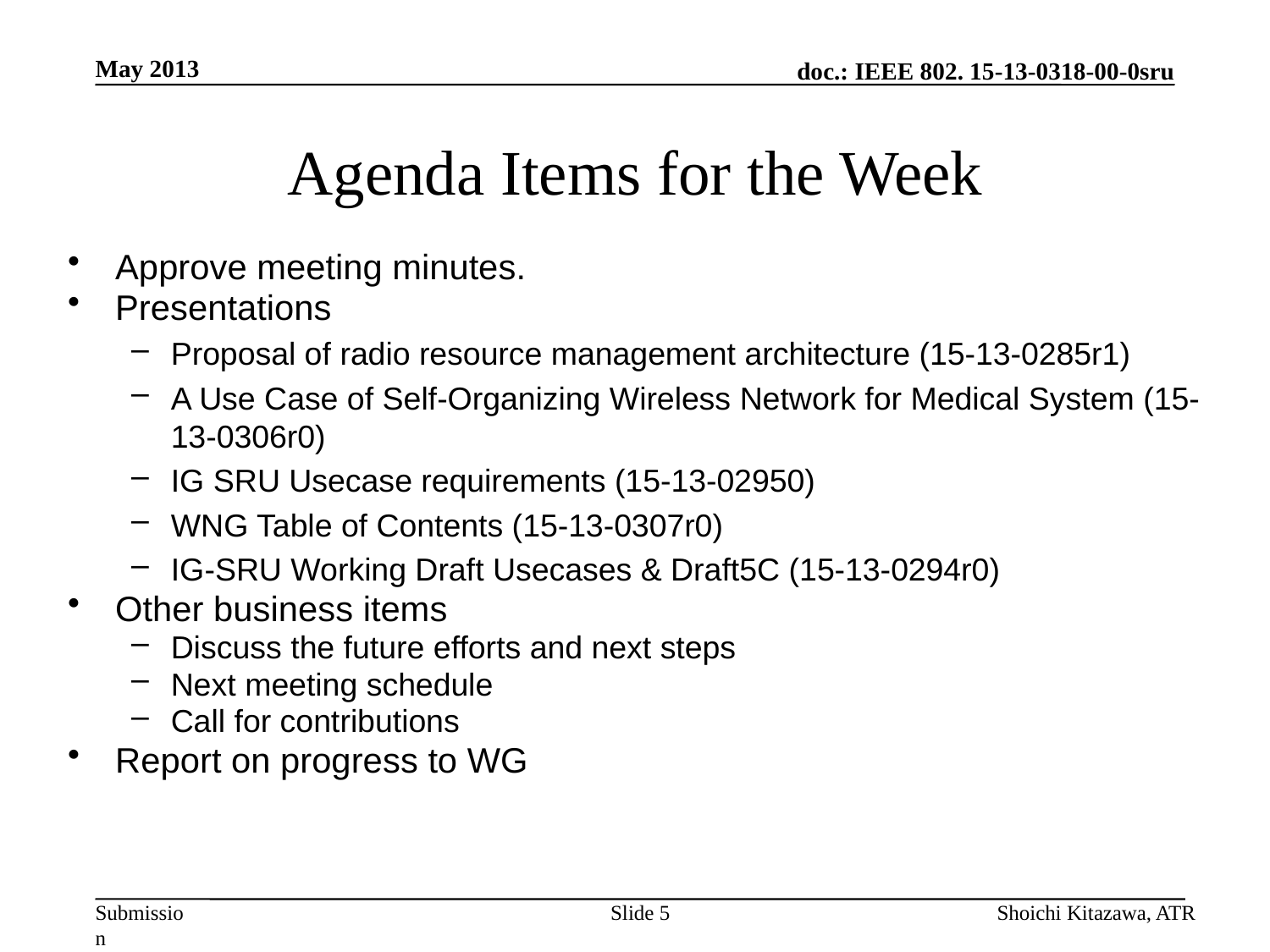

May 2013
# Agenda Items for the Week
Approve meeting minutes.
Presentations
Proposal of radio resource management architecture (15-13-0285r1)
A Use Case of Self-Organizing Wireless Network for Medical System (15-13-0306r0)
IG SRU Usecase requirements (15-13-02950)
WNG Table of Contents (15-13-0307r0)
IG-SRU Working Draft Usecases & Draft5C (15-13-0294r0)
Other business items
Discuss the future efforts and next steps
Next meeting schedule
Call for contributions
Report on progress to WG

Slide 5
Shoichi Kitazawa, ATR